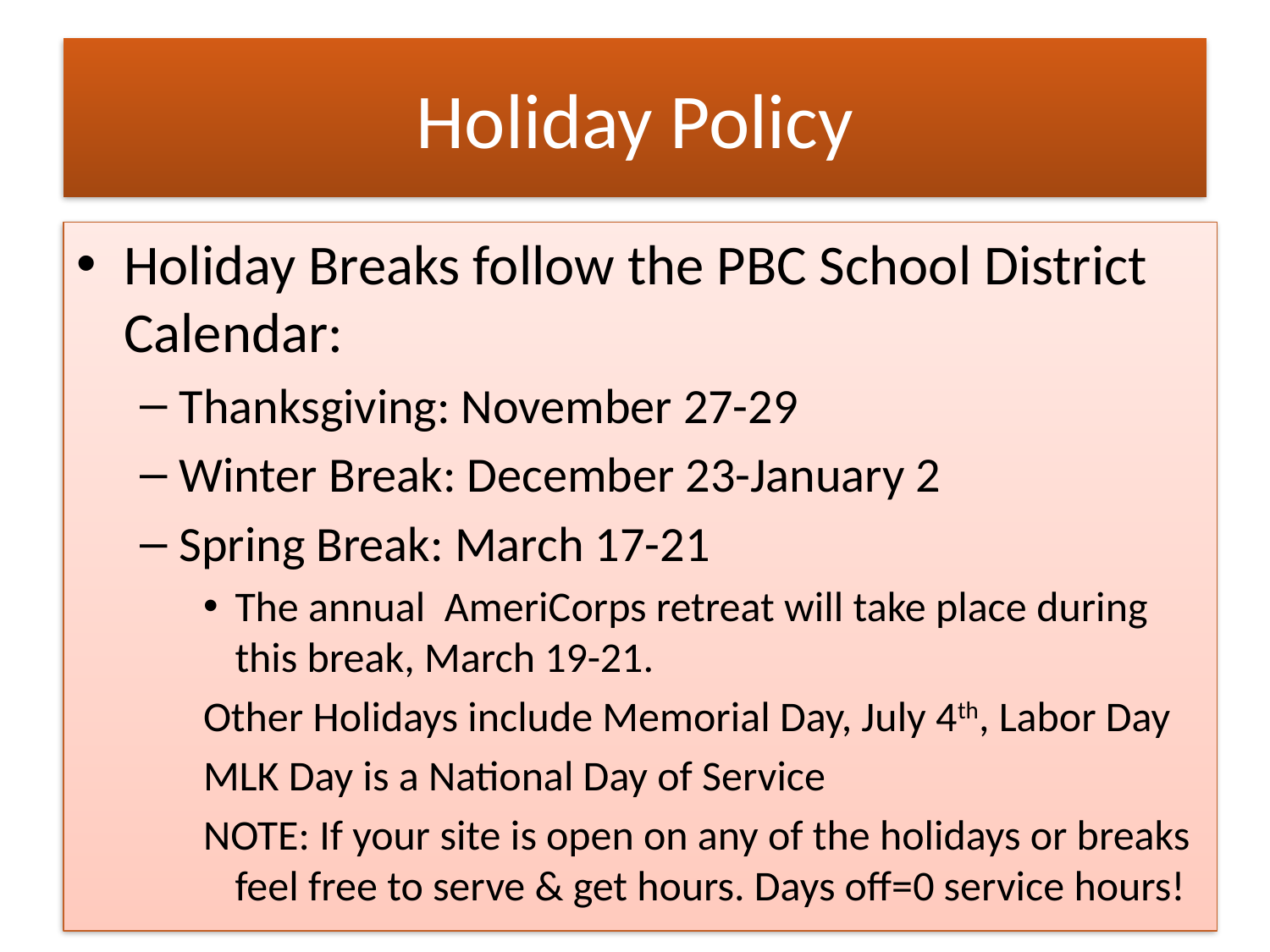

# Holiday Policy
Holiday Breaks follow the PBC School District Calendar:
Thanksgiving: November 27-29
Winter Break: December 23-January 2
Spring Break: March 17-21
The annual  AmeriCorps retreat will take place during this break, March 19-21.
Other Holidays include Memorial Day, July 4th, Labor Day
MLK Day is a National Day of Service
NOTE: If your site is open on any of the holidays or breaks feel free to serve & get hours. Days off=0 service hours!